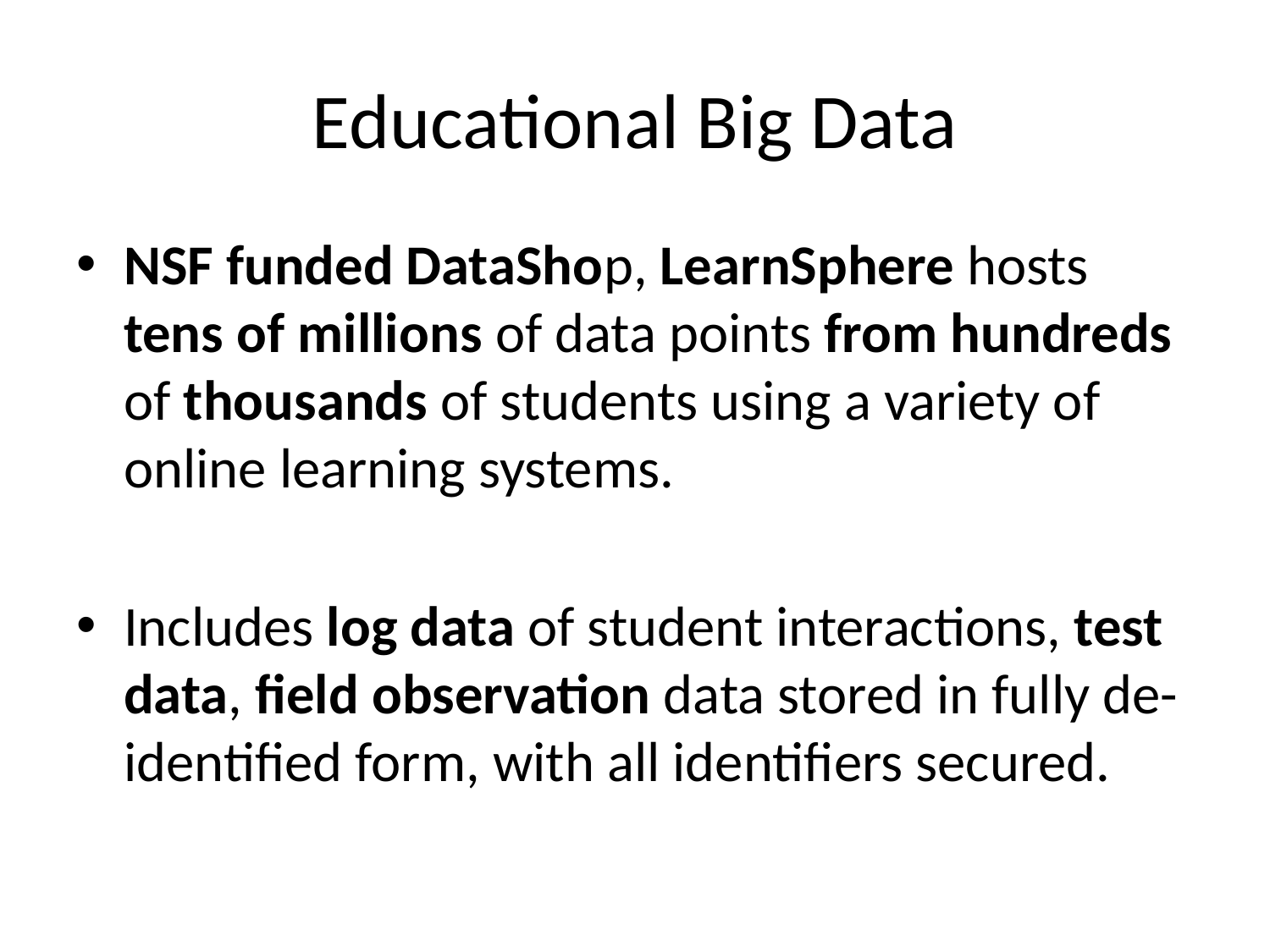

# Educational Big Data
NSF funded DataShop, LearnSphere hosts tens of millions of data points from hundreds of thousands of students using a variety of online learning systems.

Includes log data of student interactions, test data, field observation data stored in fully de-identified form, with all identifiers secured.